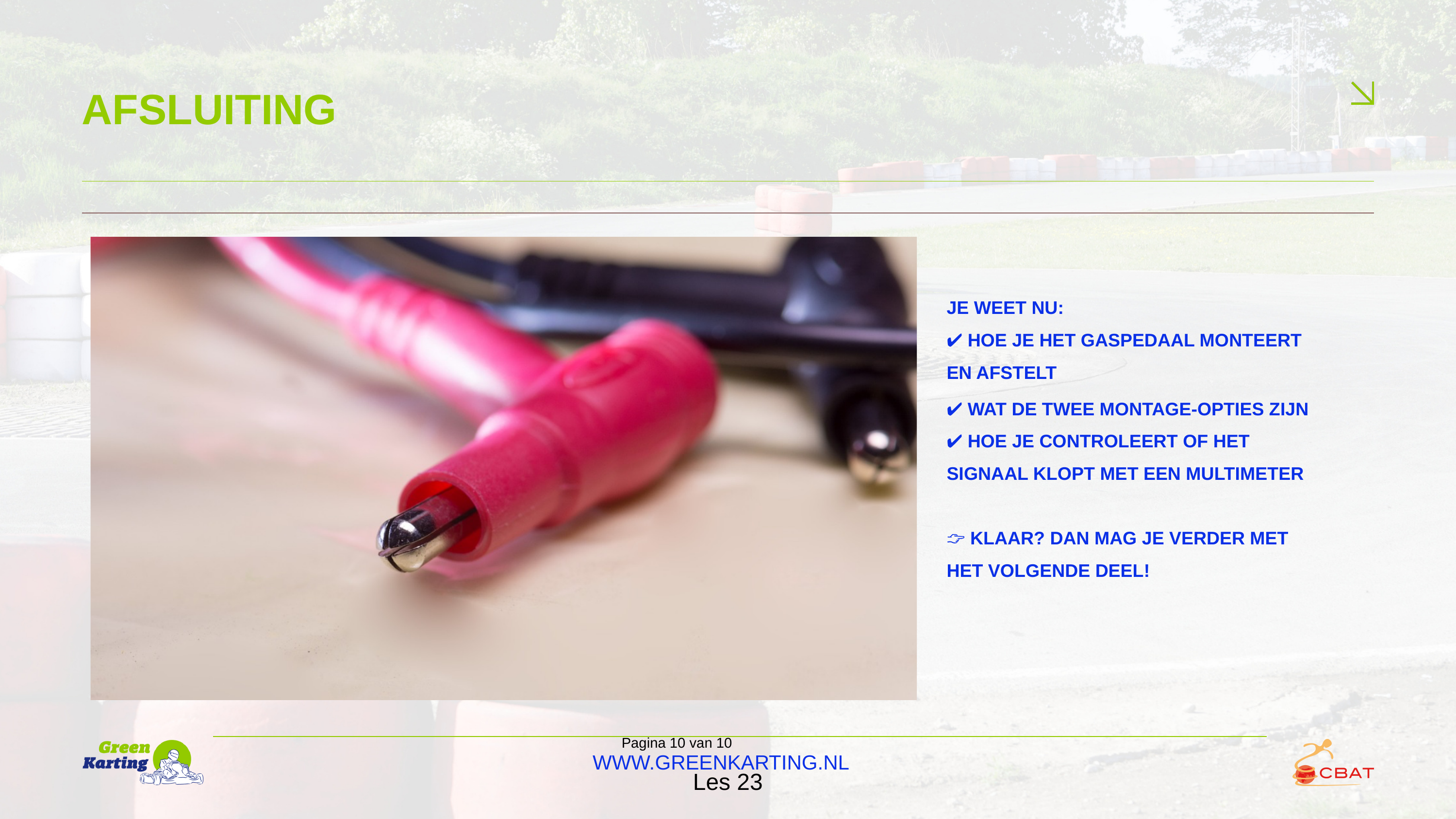

AFSLUITING

JE WEET NU:
✔️ HOE JE HET GASPEDAAL MONTEERT EN AFSTELT
✔️ WAT DE TWEE MONTAGE-OPTIES ZIJN
✔️ HOE JE CONTROLEERT OF HET SIGNAAL KLOPT MET EEN MULTIMETER

👉 KLAAR? DAN MAG JE VERDER MET HET VOLGENDE DEEL!

Pagina 10 van 10

WWW.GREENKARTING.NL
Les 23